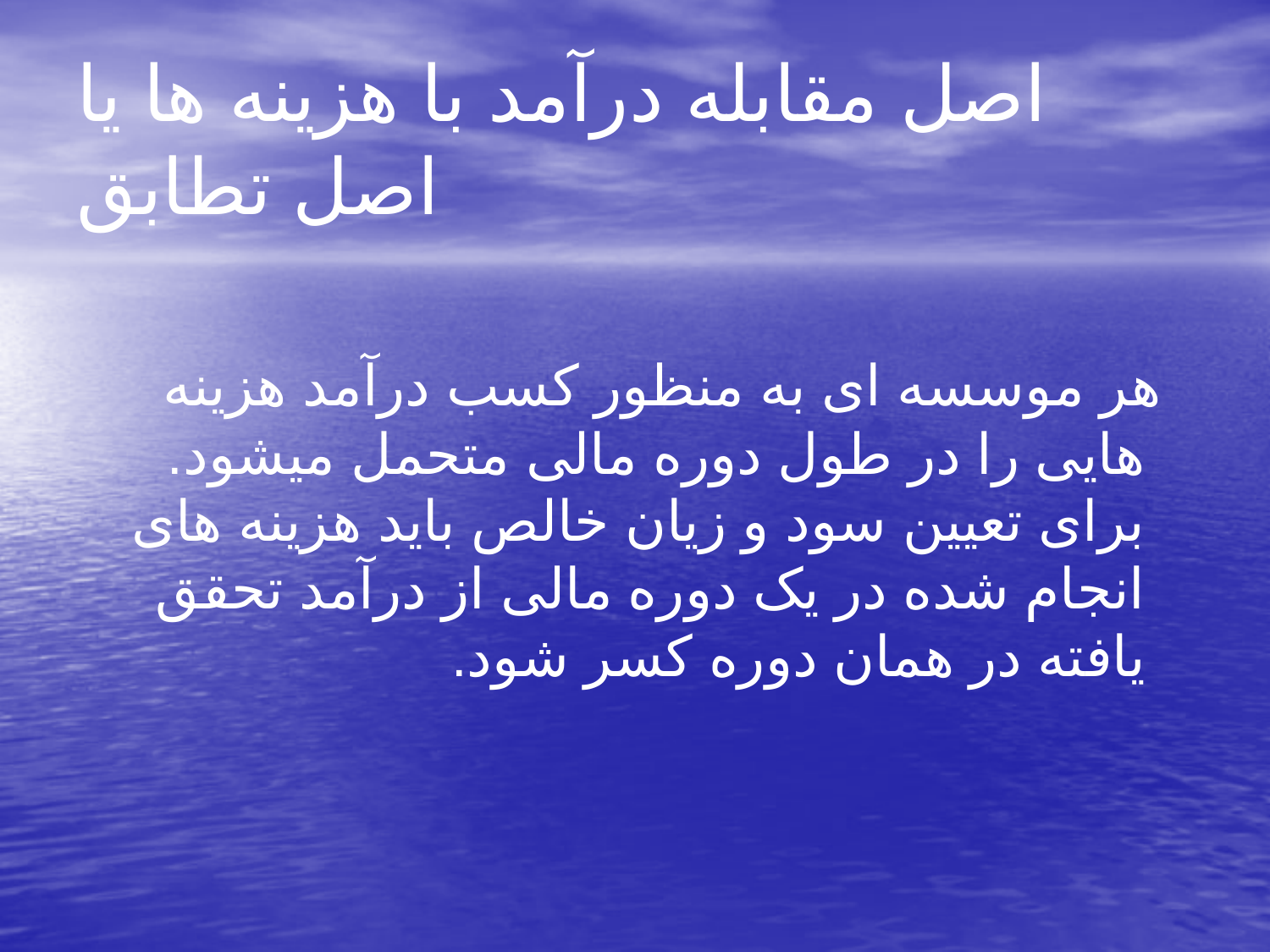

# اصل مقابله درآمد با هزینه ها یا اصل تطابق

  هر موسسه ای به منظور کسب درآمد هزینه هایی را در طول دوره مالی متحمل میشود. برای تعیین سود و زیان خالص باید هزینه های انجام شده در یک دوره مالی از درآمد تحقق یافته در همان دوره کسر شود.